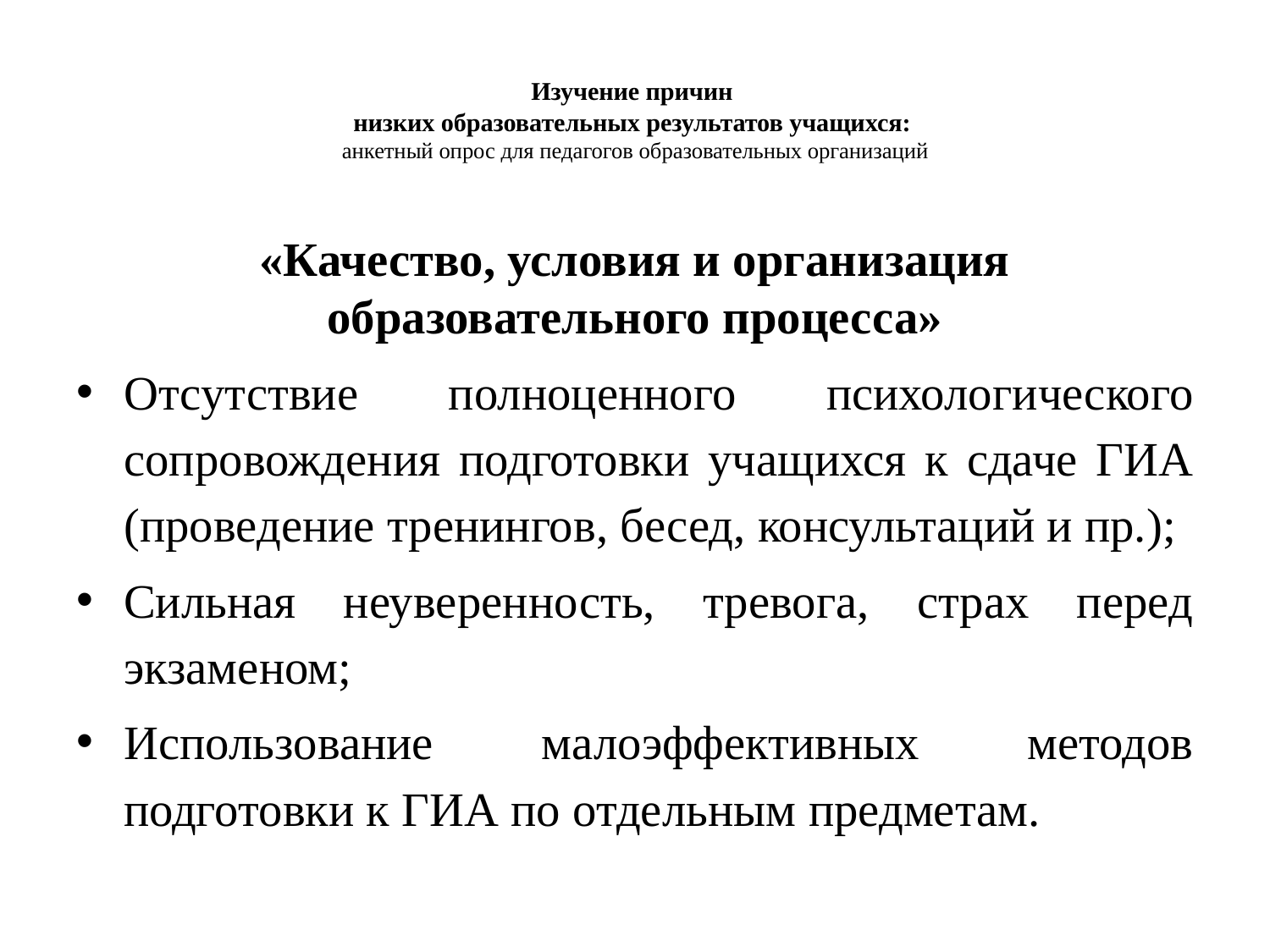

# Изучение причин низких образовательных результатов учащихся: анкетный опрос для педагогов образовательных организаций
«Качество, условия и организация образовательного процесса»
Отсутствие полноценного психологического сопровождения подготовки учащихся к сдаче ГИА (проведение тренингов, бесед, консультаций и пр.);
Сильная неуверенность, тревога, страх перед экзаменом;
Использование малоэффективных методов подготовки к ГИА по отдельным предметам.